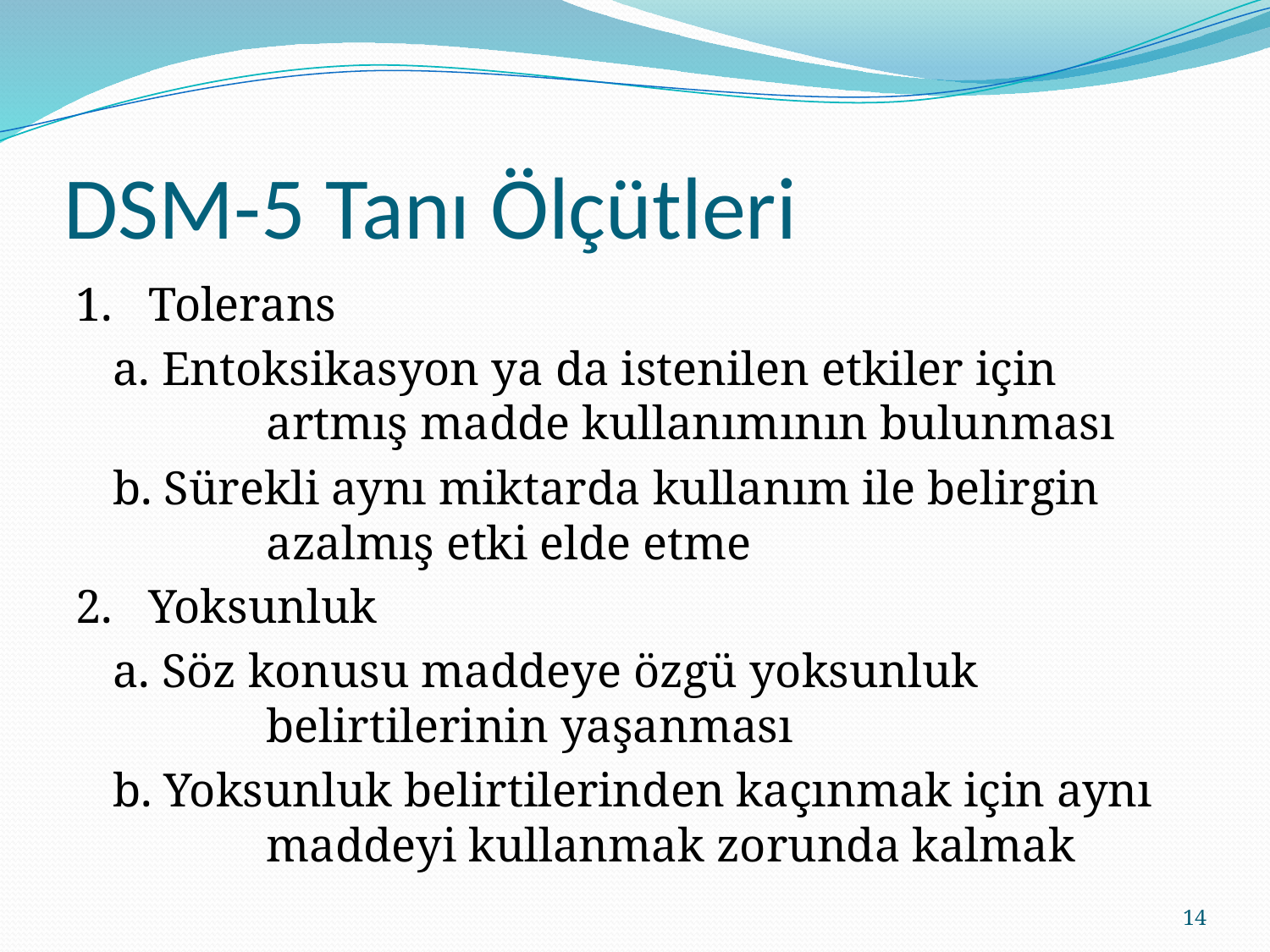

# DSM-5 Tanı Ölçütleri
1.   Tolerans
a. Entoksikasyon ya da istenilen etkiler için artmış madde kullanımının bulunması
b. Sürekli aynı miktarda kullanım ile belirgin azalmış etki elde etme
2.   Yoksunluk
a. Söz konusu maddeye özgü yoksunluk belirtilerinin yaşanması
b. Yoksunluk belirtilerinden kaçınmak için aynı maddeyi kullanmak zorunda kalmak
14